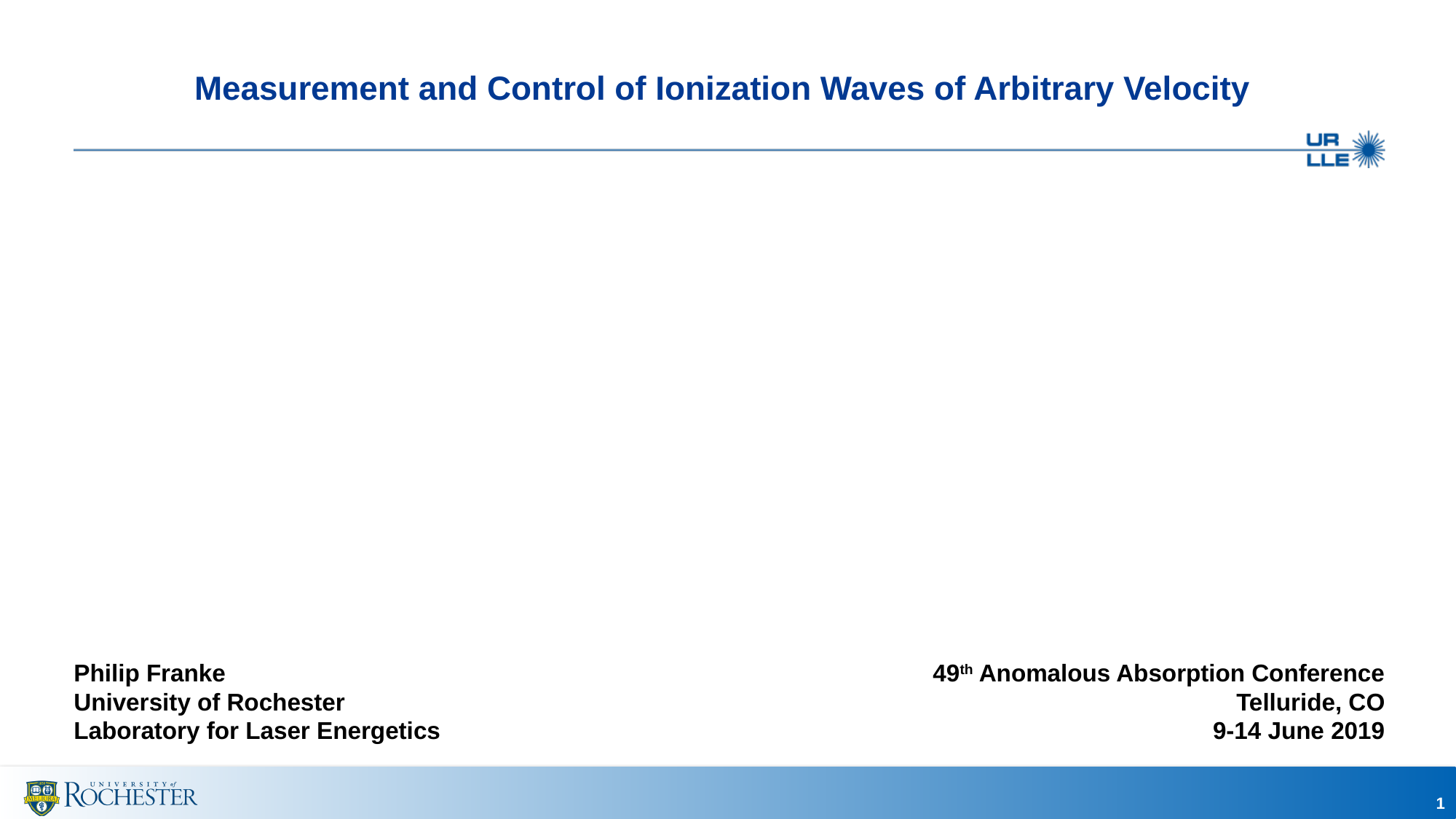

# Measurement and Control of Ionization Waves of Arbitrary Velocity
Philip Franke
University of Rochester
Laboratory for Laser Energetics
49th Anomalous Absorption Conference
Telluride, CO
9-14 June 2019